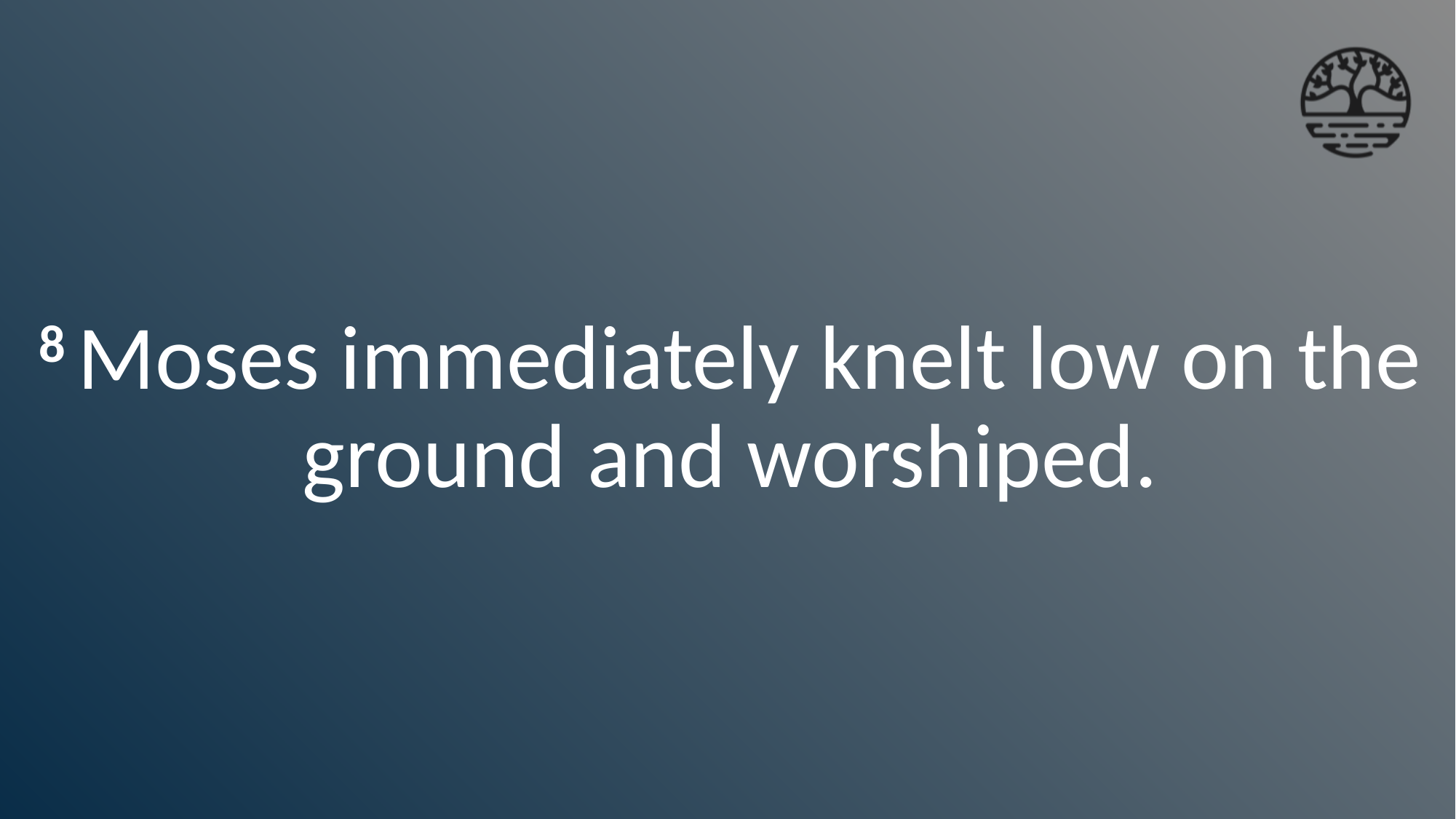

# 8 Moses immediately knelt low on the ground and worshiped.